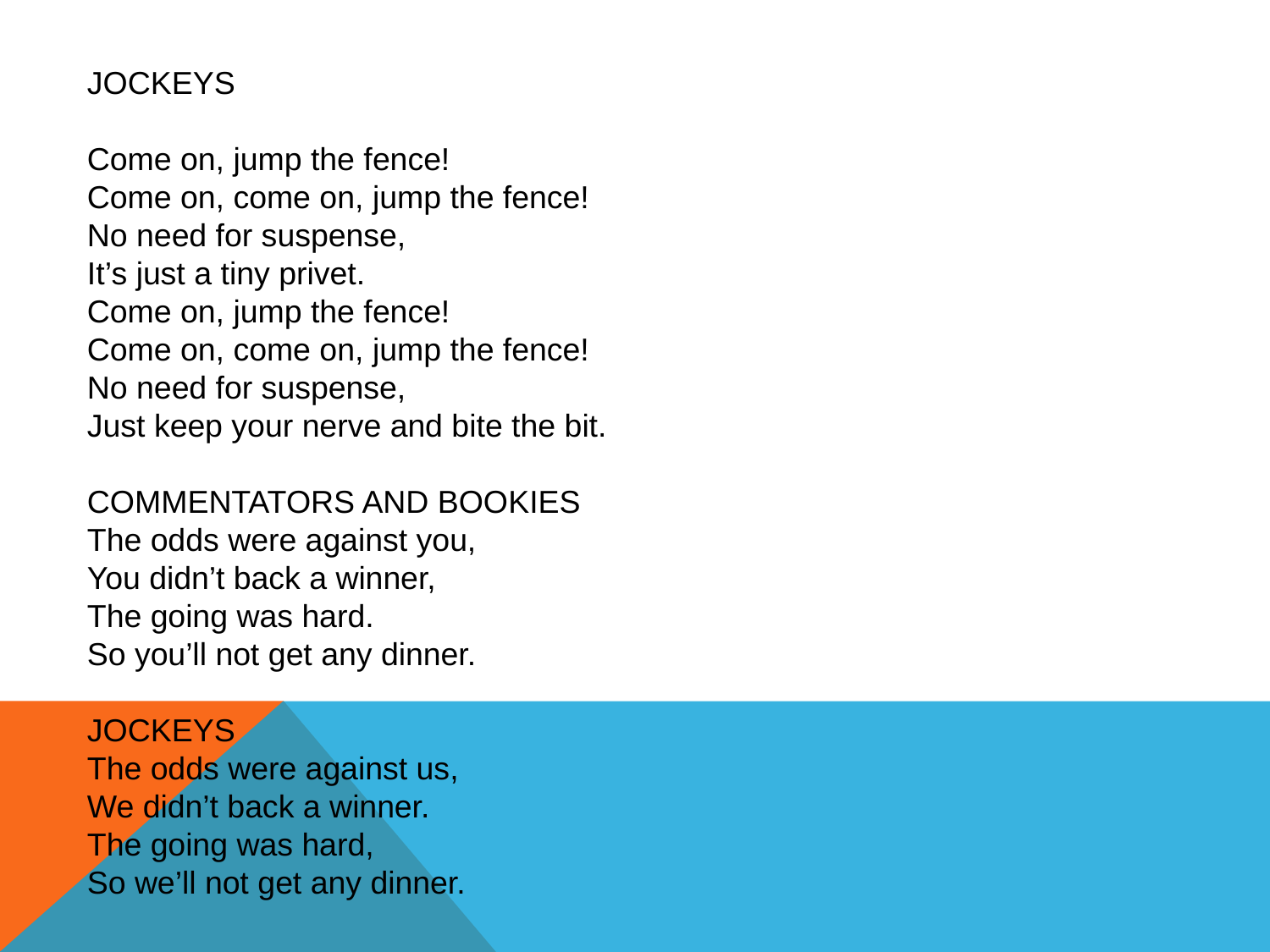

JOCKEYS

Come on, jump the fence!
Come on, come on, jump the fence!
No need for suspense,
It’s just a tiny privet.
Come on, jump the fence!
Come on, come on, jump the fence!
No need for suspense,
Just keep your nerve and bite the bit.

COMMENTATORS AND BOOKIES
The odds were against you,
You didn’t back a winner,
The going was hard.
So you’ll not get any dinner.

JOCKEYS
The odds were against us,
We didn’t back a winner.
The going was hard,
So we’ll not get any dinner.